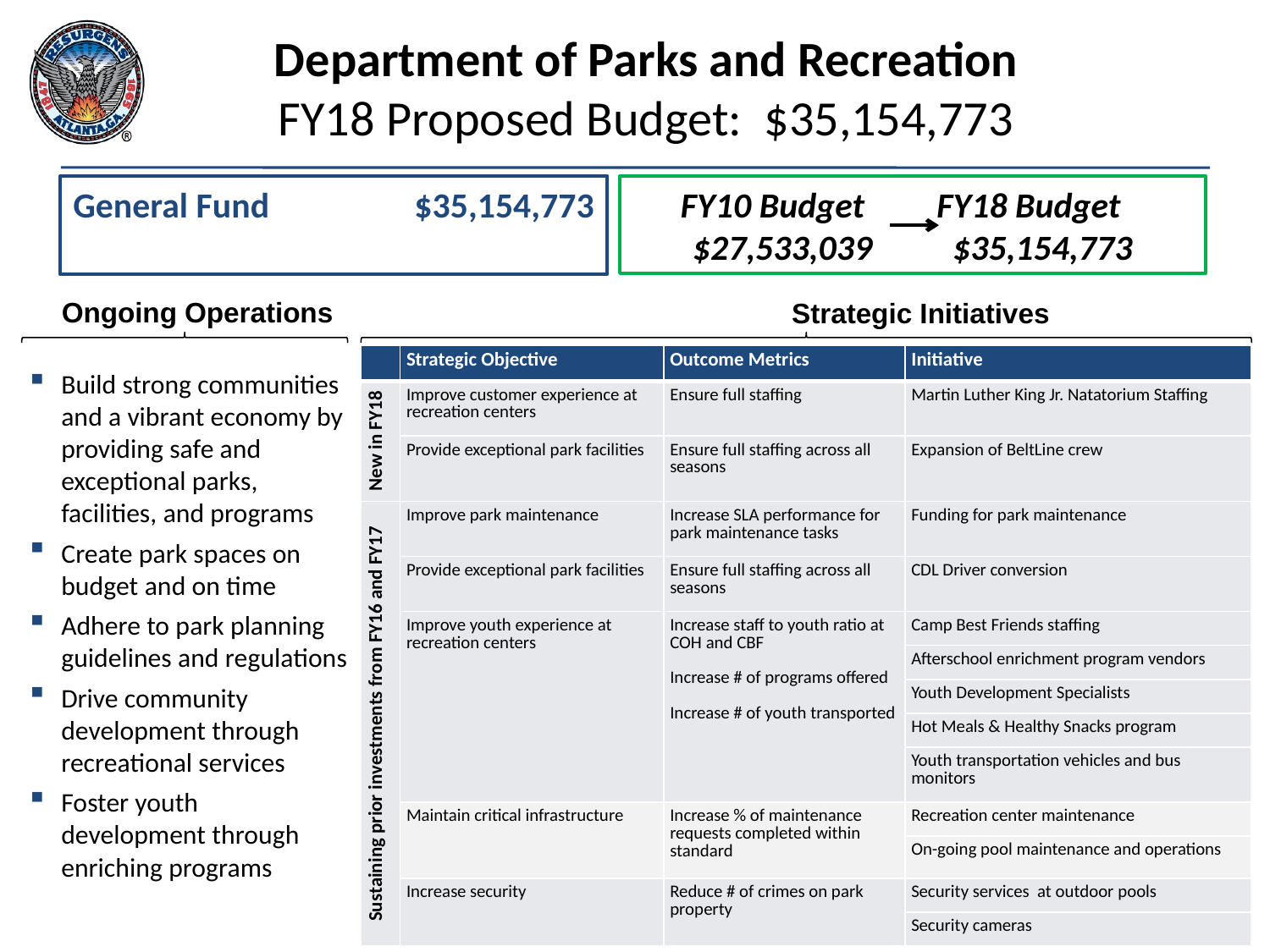

# Department of Parks and Recreation FY18 Proposed Budget:  $35,154,773

General Fund                  $35,154,773

FY10 Budget         FY18 Budget    $27,533,039          $35,154,773
Ongoing Operations
Strategic Initiatives
|  | Strategic Objective | Outcome Metrics | Initiative |
| --- | --- | --- | --- |
| New in FY18 | Improve customer experience at recreation centers | Ensure full staffing | Martin Luther King Jr. Natatorium Staffing |
|  | Provide exceptional park facilities | Ensure full staffing across all seasons | Expansion of BeltLine crew |
| Sustaining prior investments from FY16 and FY17 | Improve park maintenance | Increase SLA performance for park maintenance tasks | Funding for park maintenance |
|  | Provide exceptional park facilities | Ensure full staffing across all seasons | CDL Driver conversion |
|  | Improve youth experience at recreation centers | Increase staff to youth ratio at COH and CBF Increase # of programs offered Increase # of youth transported | Camp Best Friends staffing |
|  |  |  | Afterschool enrichment program vendors |
|  |  |  | Youth Development Specialists |
|  |  |  | Hot Meals & Healthy Snacks program |
|  |  |  | Youth transportation vehicles and bus monitors |
|  | Maintain critical infrastructure | Increase % of maintenance requests completed within standard | Recreation center maintenance |
|  |  |  | On-going pool maintenance and operations |
|  | Increase security | Reduce # of crimes on park property | Security services at outdoor pools |
|  |  |  | Security cameras |
Build strong communities and a vibrant economy by providing safe and exceptional parks, facilities, and programs
Create park spaces on budget and on time
Adhere to park planning guidelines and regulations
Drive community development through recreational services
Foster youth development through enriching programs